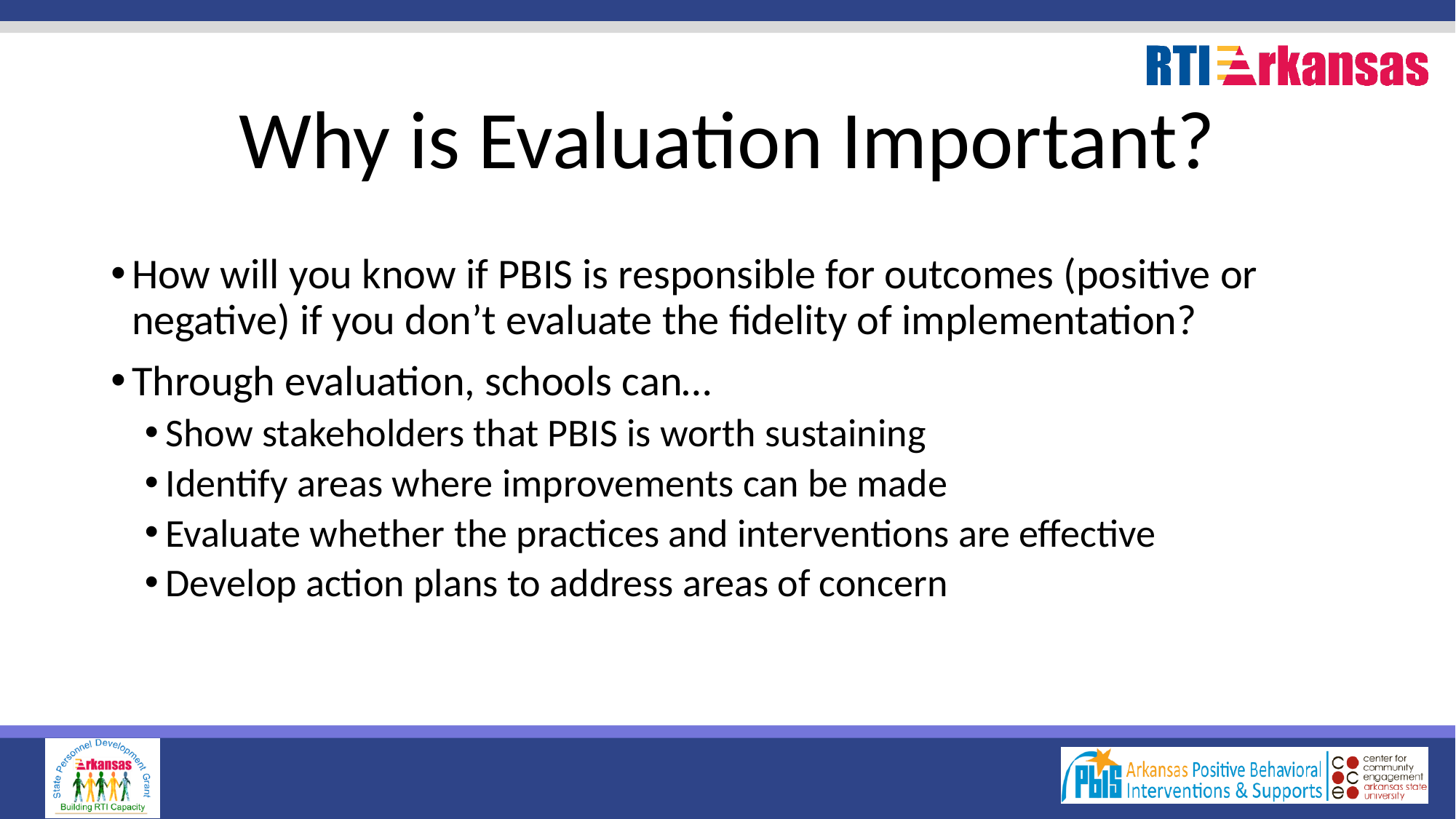

# Why is Evaluation Important?
How will you know if PBIS is responsible for outcomes (positive or negative) if you don’t evaluate the fidelity of implementation?
Through evaluation, schools can…
Show stakeholders that PBIS is worth sustaining
Identify areas where improvements can be made
Evaluate whether the practices and interventions are effective
Develop action plans to address areas of concern